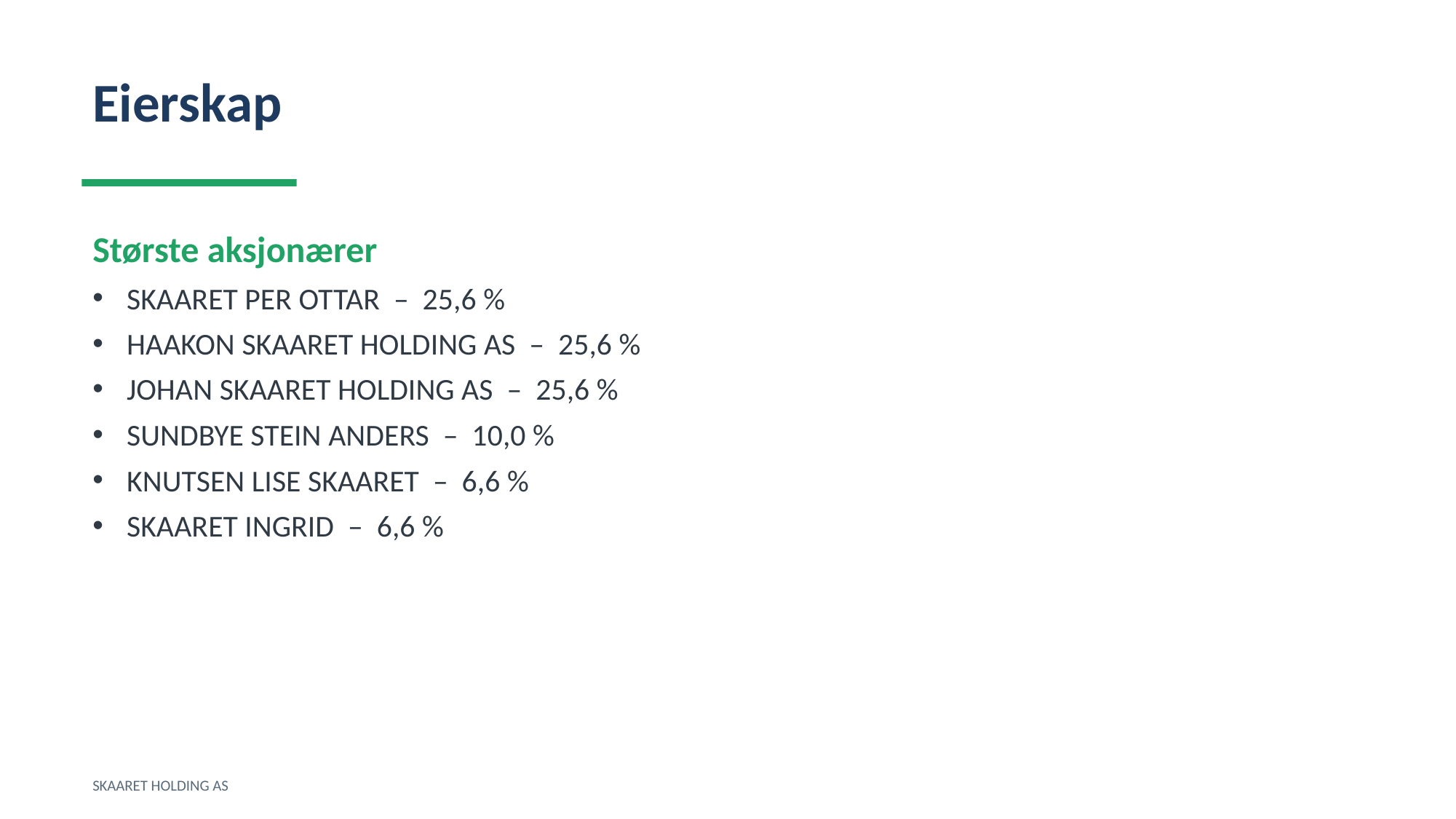

Eierskap

Største aksjonærer
SKAARET PER OTTAR  –  25,6 %
HAAKON SKAARET HOLDING AS  –  25,6 %
JOHAN SKAARET HOLDING AS  –  25,6 %
SUNDBYE STEIN ANDERS  –  10,0 %
KNUTSEN LISE SKAARET  –  6,6 %
SKAARET INGRID  –  6,6 %
SKAARET HOLDING AS